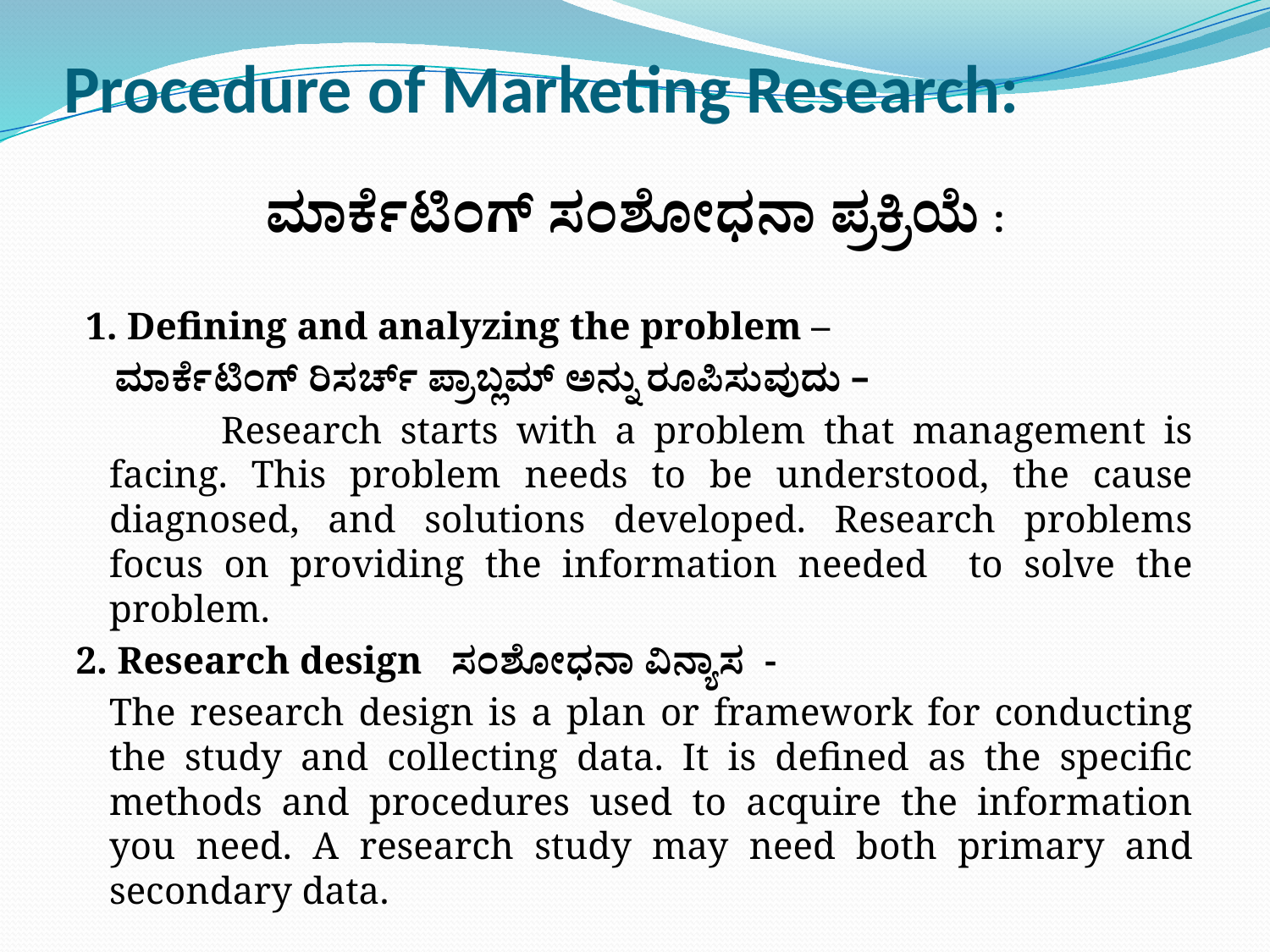

# Procedure of Marketing Research:

ಮಾರ್ಕೆಟಿಂಗ್ ಸಂಶೋಧನಾ ಪ್ರಕ್ರಿಯೆ :

 1. Defining and analyzing the problem –
    ಮಾರ್ಕೆಟಿಂಗ್ ರಿಸರ್ಚ್ ಪ್ರಾಬ್ಲಮ್ ಅನ್ನು ರೂಪಿಸುವುದು –
        Research starts with a problem that management is facing. This problem needs to be understood, the cause diagnosed, and solutions developed. Research problems focus on providing the information needed  to solve the problem.
2. Research design   ಸಂಶೋಧನಾ ವಿನ್ಯಾಸ  -
	The research design is a plan or framework for conducting the study and collecting data. It is defined as the specific methods and procedures used to acquire the information you need. A research study may need both primary and secondary data.